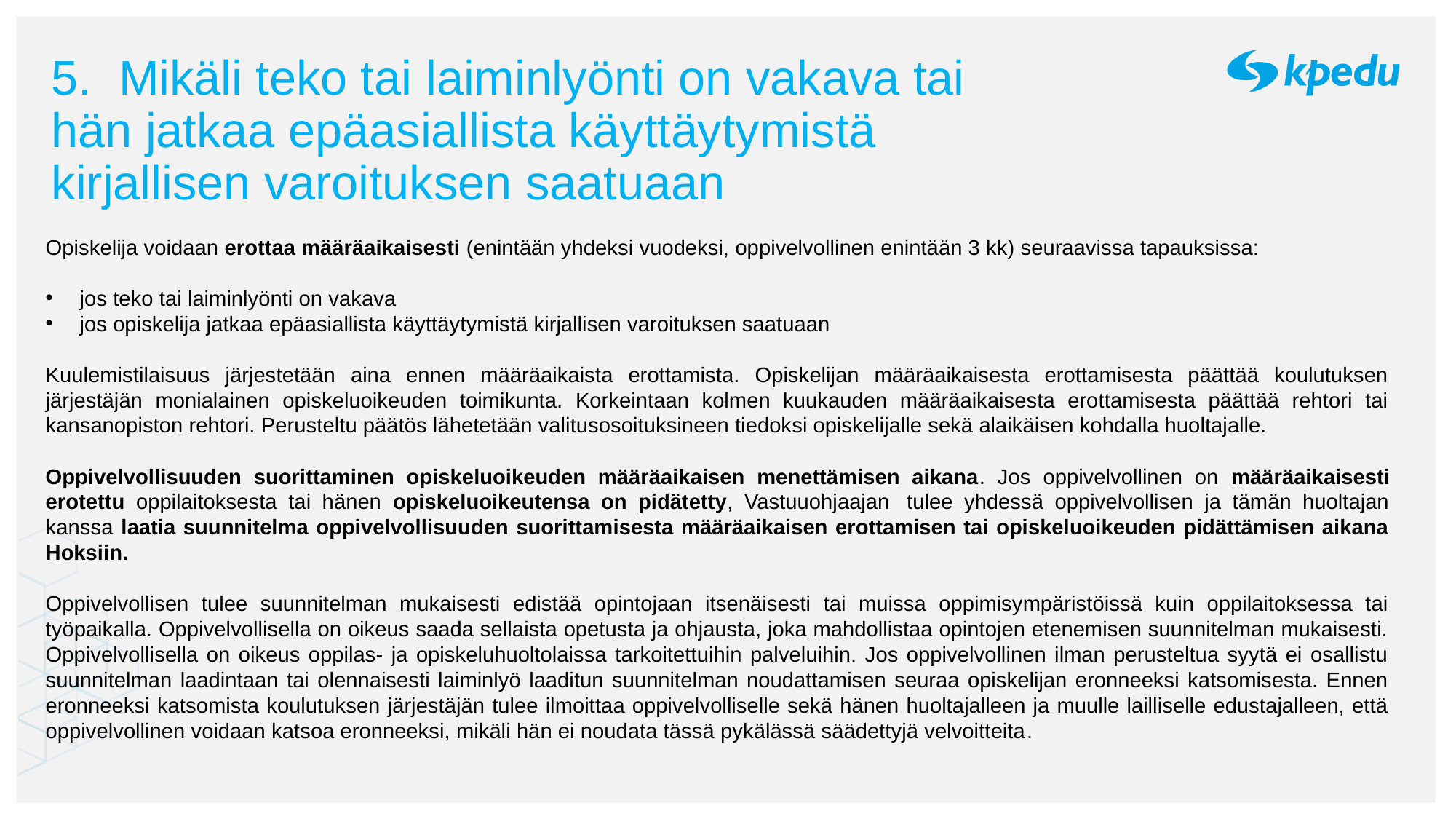

# 5.  Mikäli teko tai laiminlyönti on vakava tai hän jatkaa epäasiallista käyttäytymistä kirjallisen varoituksen saatuaan

Opiskelija voidaan erottaa määräaikaisesti (enintään yhdeksi vuodeksi, oppivelvollinen enintään 3 kk) seuraavissa tapauksissa:

jos teko tai laiminlyönti on vakava
jos opiskelija jatkaa epäasiallista käyttäytymistä kirjallisen varoituksen saatuaan

Kuulemistilaisuus järjestetään aina ennen määräaikaista erottamista. Opiskelijan määräaikaisesta erottamisesta päättää koulutuksen järjestäjän monialainen opiskeluoikeuden toimikunta. Korkeintaan kolmen kuukauden määräaikaisesta erottamisesta päättää rehtori tai kansanopiston rehtori. Perusteltu päätös lähetetään valitusosoituksineen tiedoksi opiskelijalle sekä alaikäisen kohdalla huoltajalle.

Oppivelvollisuuden suorittaminen opiskeluoikeuden määräaikaisen menettämisen aikana. Jos oppivelvollinen on määräaikaisesti erotettu oppilaitoksesta tai hänen opiskeluoikeutensa on pidätetty, Vastuuohjaajan  tulee yhdessä oppivelvollisen ja tämän huoltajan kanssa laatia suunnitelma oppivelvollisuuden suorittamisesta määräaikaisen erottamisen tai opiskeluoikeuden pidättämisen aikana Hoksiin.

Oppivelvollisen tulee suunnitelman mukaisesti edistää opintojaan itsenäisesti tai muissa oppimisympäristöissä kuin oppilaitoksessa tai työpaikalla. Oppivelvollisella on oikeus saada sellaista opetusta ja ohjausta, joka mahdollistaa opintojen etenemisen suunnitelman mukaisesti. Oppivelvollisella on oikeus oppilas- ja opiskeluhuoltolaissa tarkoitettuihin palveluihin. Jos oppivelvollinen ilman perusteltua syytä ei osallistu suunnitelman laadintaan tai olennaisesti laiminlyö laaditun suunnitelman noudattamisen seuraa opiskelijan eronneeksi katsomisesta. Ennen eronneeksi katsomista koulutuksen järjestäjän tulee ilmoittaa oppivelvolliselle sekä hänen huoltajalleen ja muulle lailliselle edustajalleen, että oppivelvollinen voidaan katsoa eronneeksi, mikäli hän ei noudata tässä pykälässä säädettyjä velvoitteita.